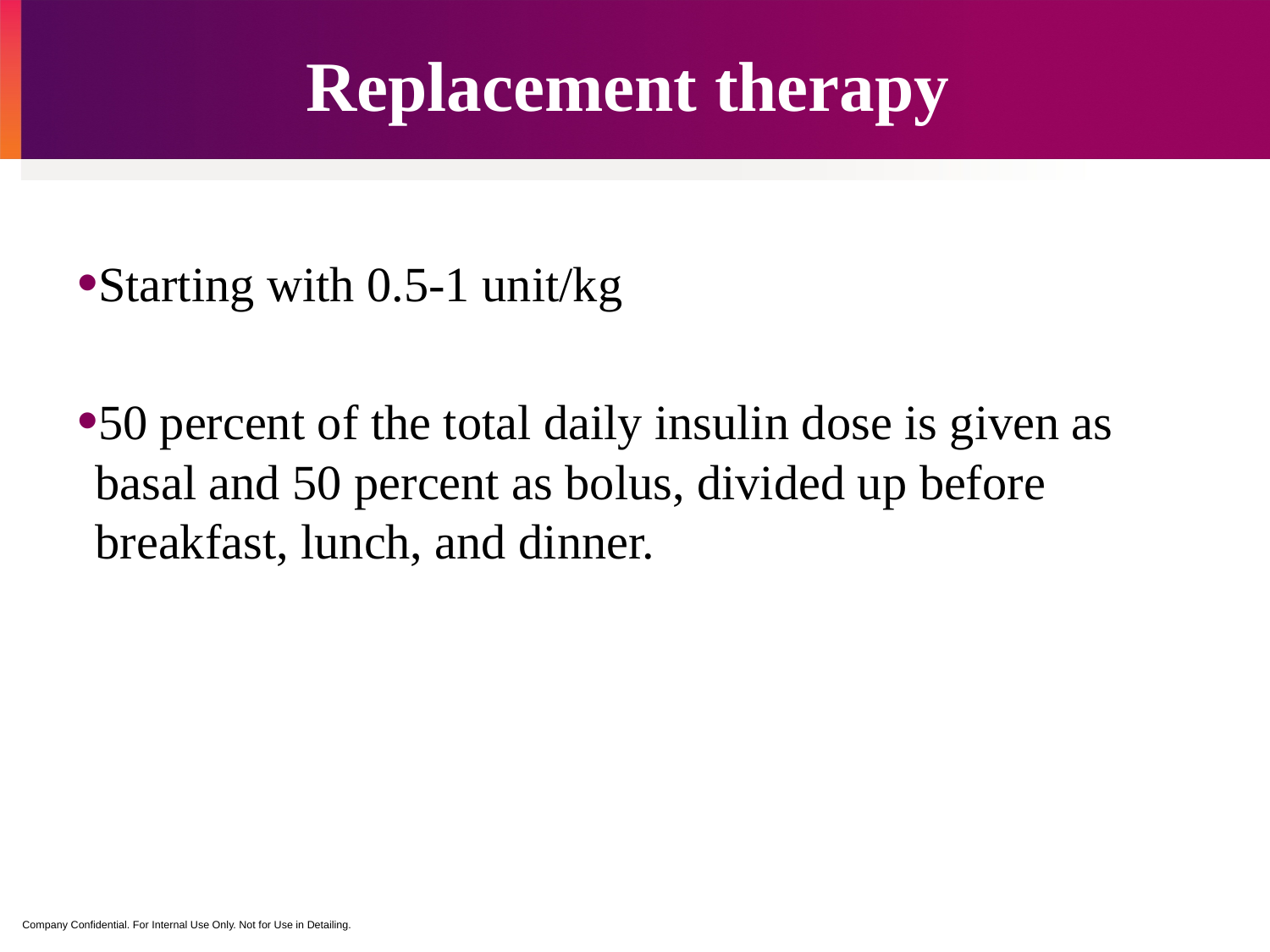

# Replacement therapy
Starting with 0.5-1 unit/kg

50 percent of the total daily insulin dose is given as basal and 50 percent as bolus, divided up before breakfast, lunch, and dinner.